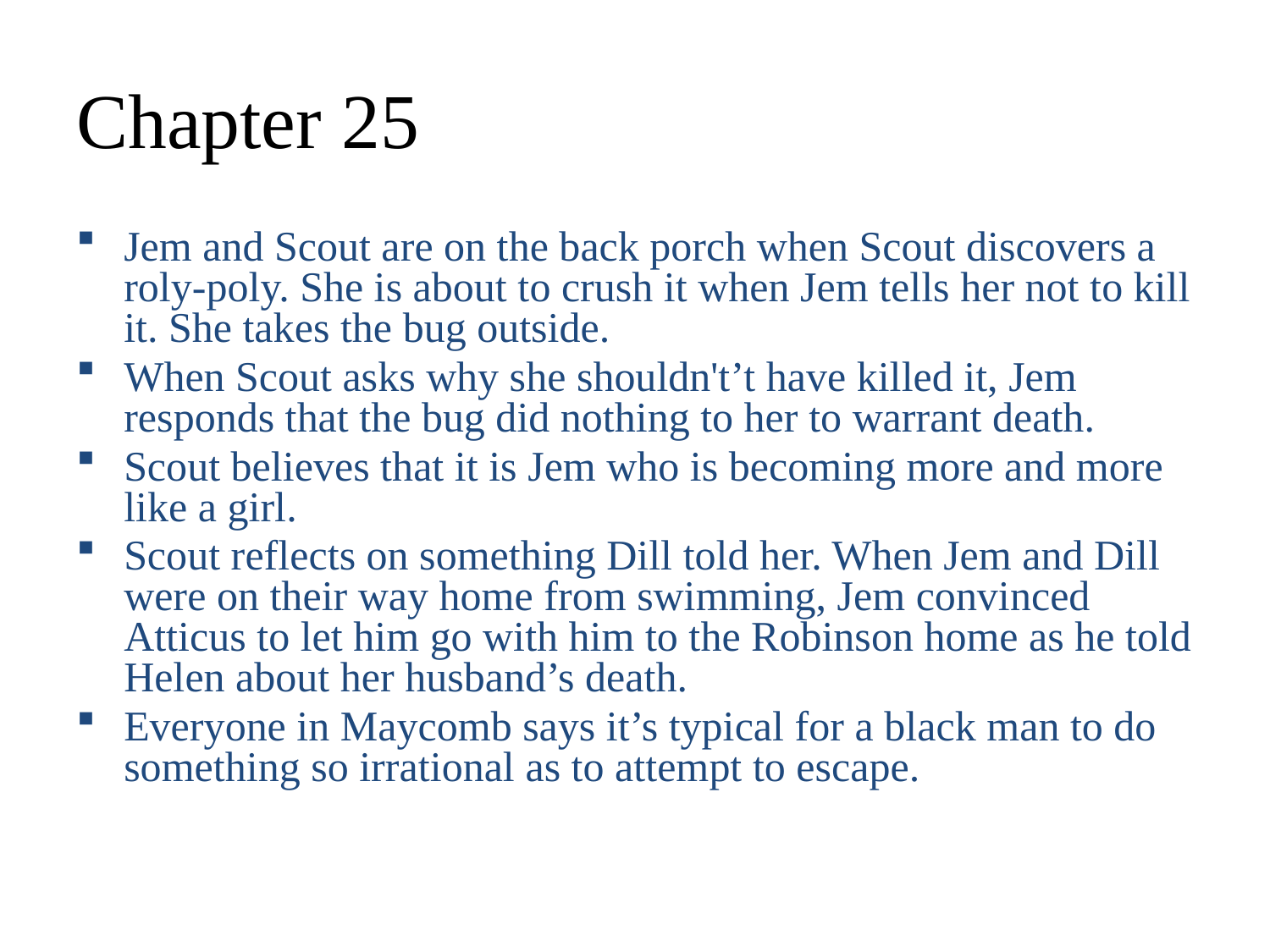

# Chapter 25
Jem and Scout are on the back porch when Scout discovers a roly-poly. She is about to crush it when Jem tells her not to kill it. She takes the bug outside.
When Scout asks why she shouldn't’t have killed it, Jem responds that the bug did nothing to her to warrant death.
Scout believes that it is Jem who is becoming more and more like a girl.
Scout reflects on something Dill told her. When Jem and Dill were on their way home from swimming, Jem convinced Atticus to let him go with him to the Robinson home as he told Helen about her husband’s death.
Everyone in Maycomb says it’s typical for a black man to do something so irrational as to attempt to escape.